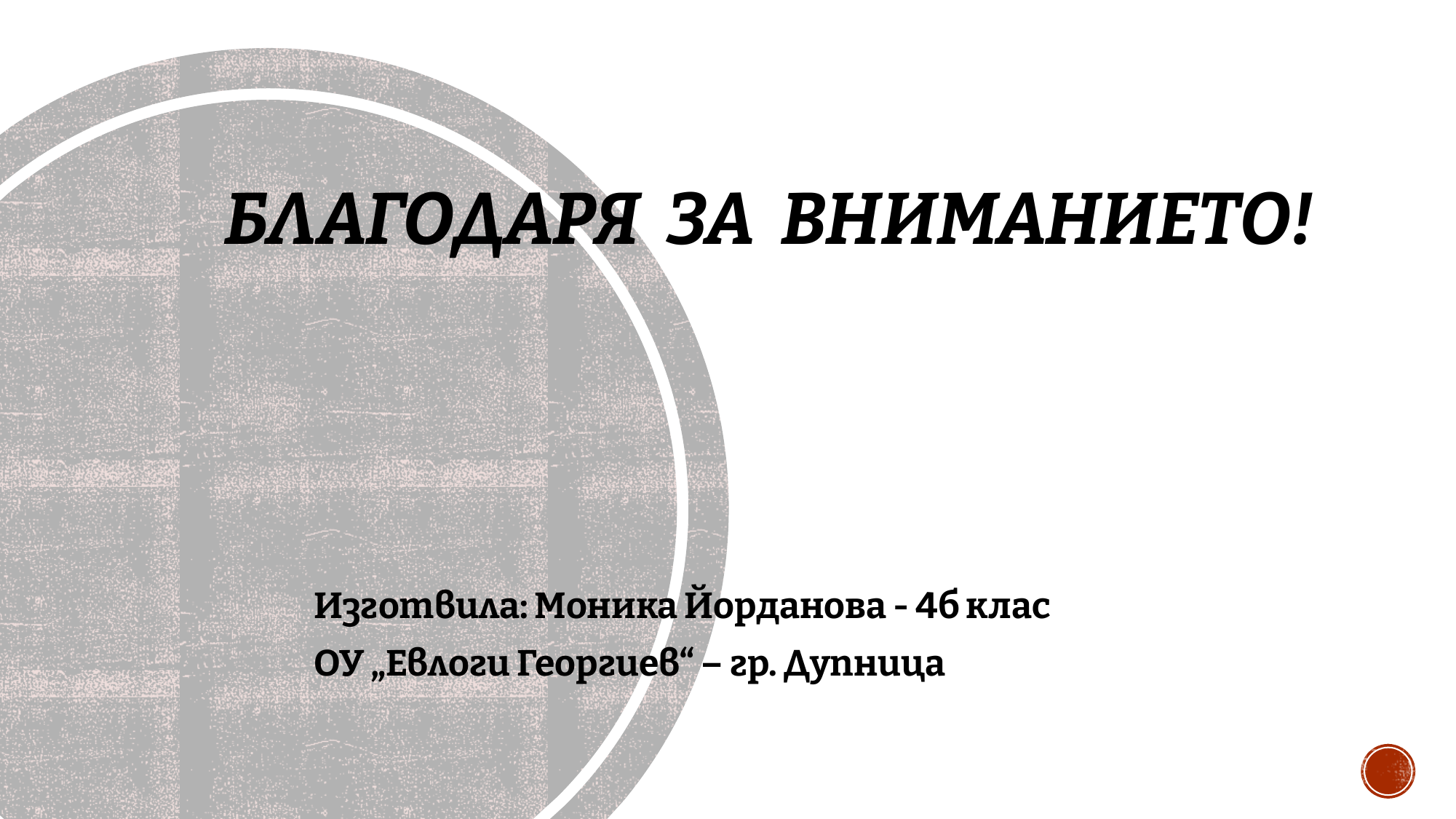

БЛАГОДАРЯ  ЗА  ВНИМАНИЕТО!
Изготвила: Моника Йорданова - 4б клас
ОУ „Евлоги Георгиев“ – гр. Дупница